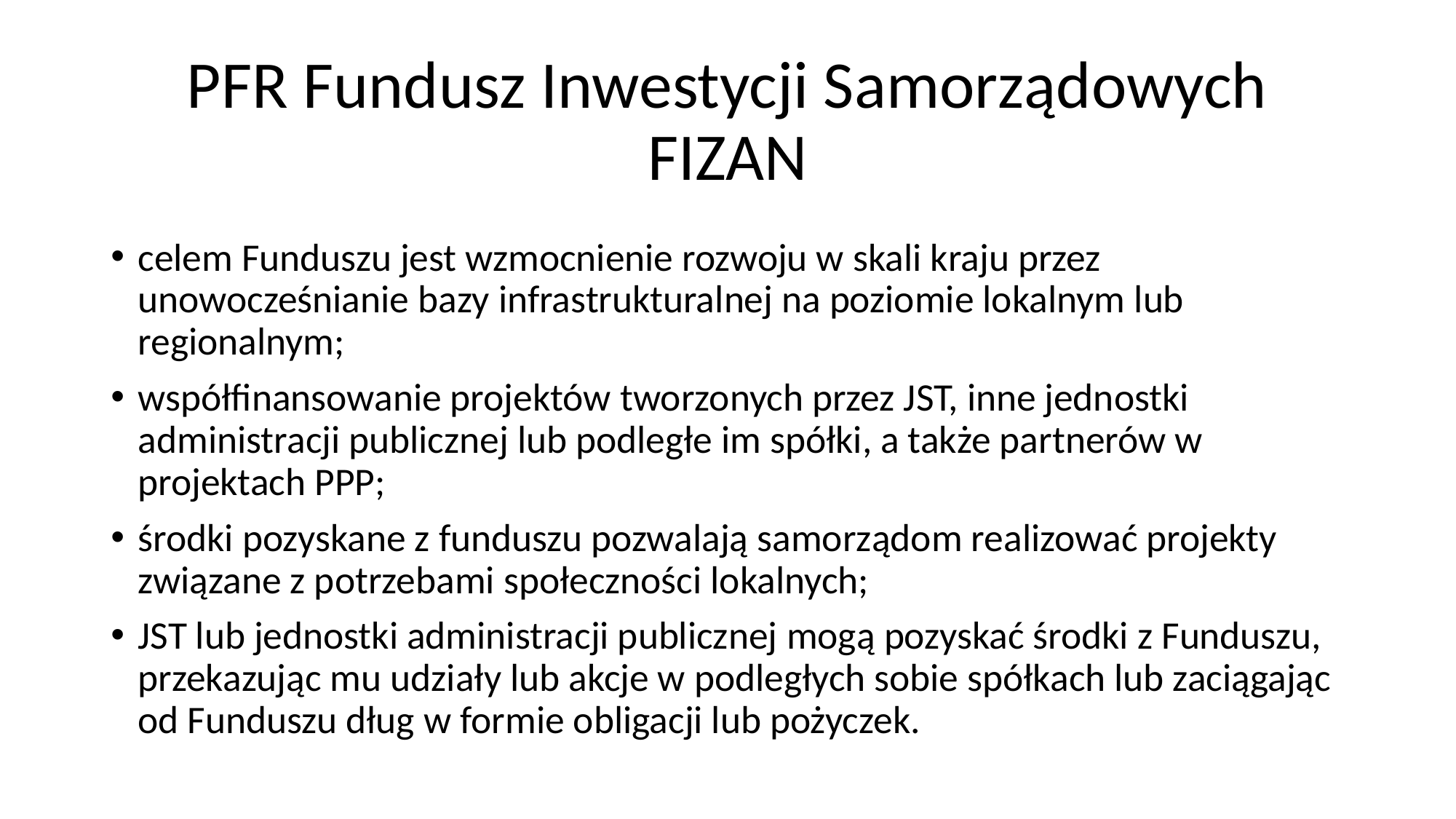

# PFR Fundusz Inwestycji Samorządowych FIZAN
celem Funduszu jest wzmocnienie rozwoju w skali kraju przez unowocześnianie bazy infrastrukturalnej na poziomie lokalnym lub regionalnym;
współfinansowanie projektów tworzonych przez JST, inne jednostki administracji publicznej lub podległe im spółki, a także partnerów w projektach PPP;
środki pozyskane z funduszu pozwalają samorządom realizować projekty związane z potrzebami społeczności lokalnych;
JST lub jednostki administracji publicznej mogą pozyskać środki z Funduszu, przekazując mu udziały lub akcje w podległych sobie spółkach lub zaciągając od Funduszu dług w formie obligacji lub pożyczek.